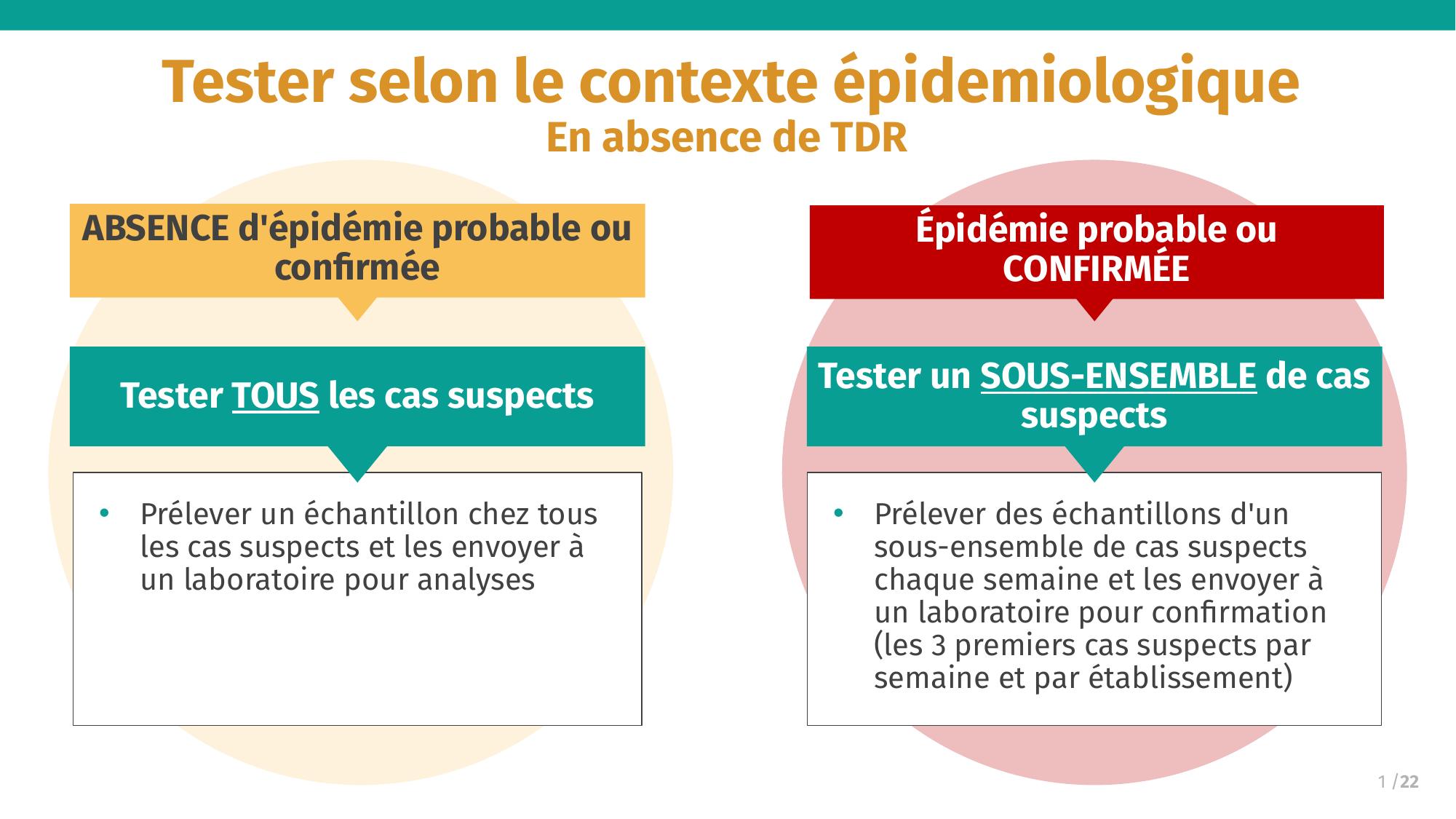

Tester selon le contexte épidemiologique
En absence de TDR

ABSENCE d'épidémie probable ou confirmée
Épidémie probable ou CONFIRMÉE

Tester TOUS les cas suspects
Tester un SOUS-ENSEMBLE de cas suspects

Prélever un échantillon chez tous les cas suspects et les envoyer à un laboratoire pour analyses
Prélever des échantillons d'un sous-ensemble de cas suspects chaque semaine et les envoyer à un laboratoire pour confirmation (les 3 premiers cas suspects par semaine et par établissement)

1 /22